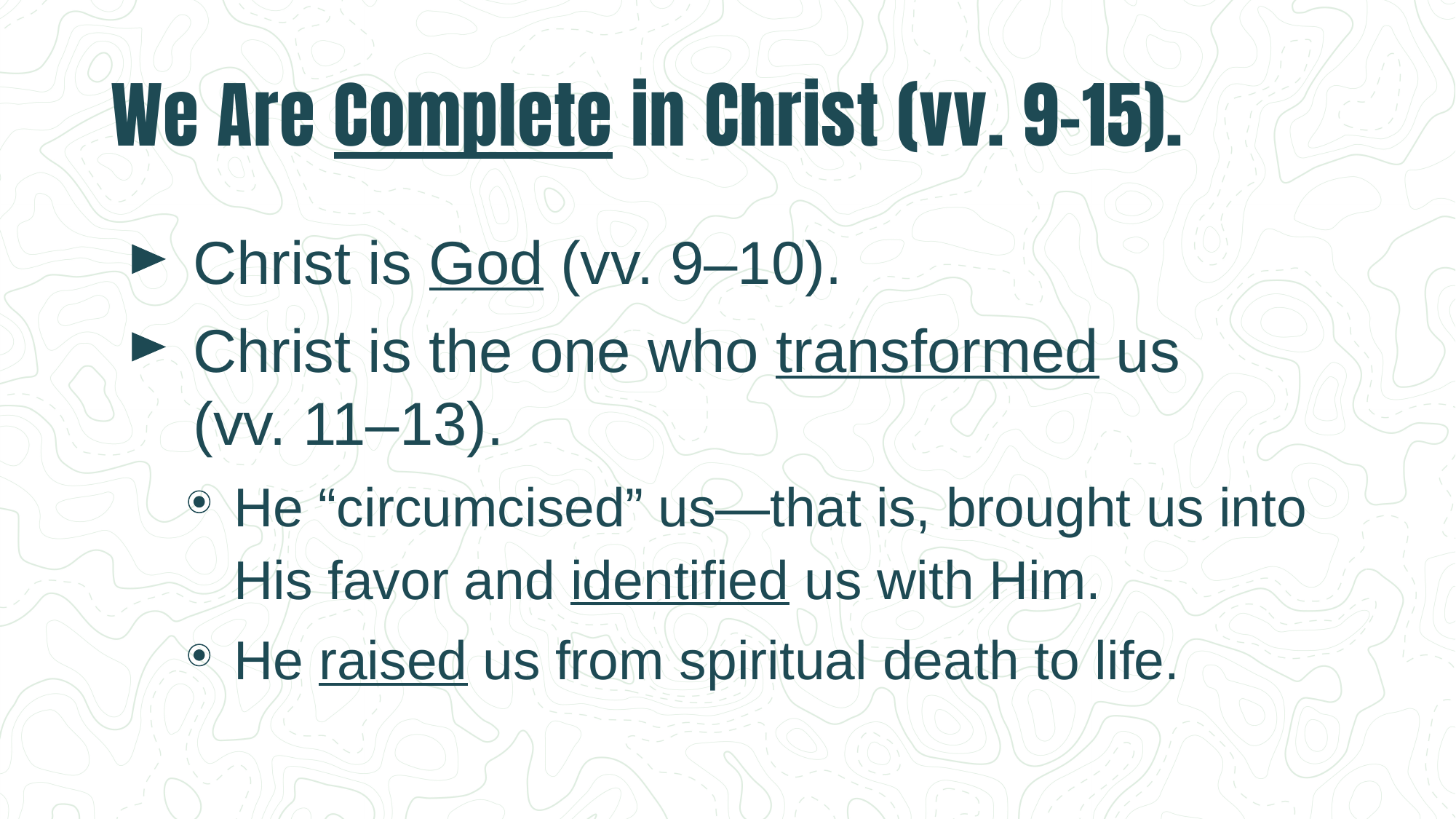

# We Are Complete in Christ (vv. 9–15).
Christ is God (vv. 9–10).
Christ is the one who transformed us
(vv. 11–13).
He “circumcised” us—that is, brought us into His favor and identified us with Him.
He raised us from spiritual death to life.